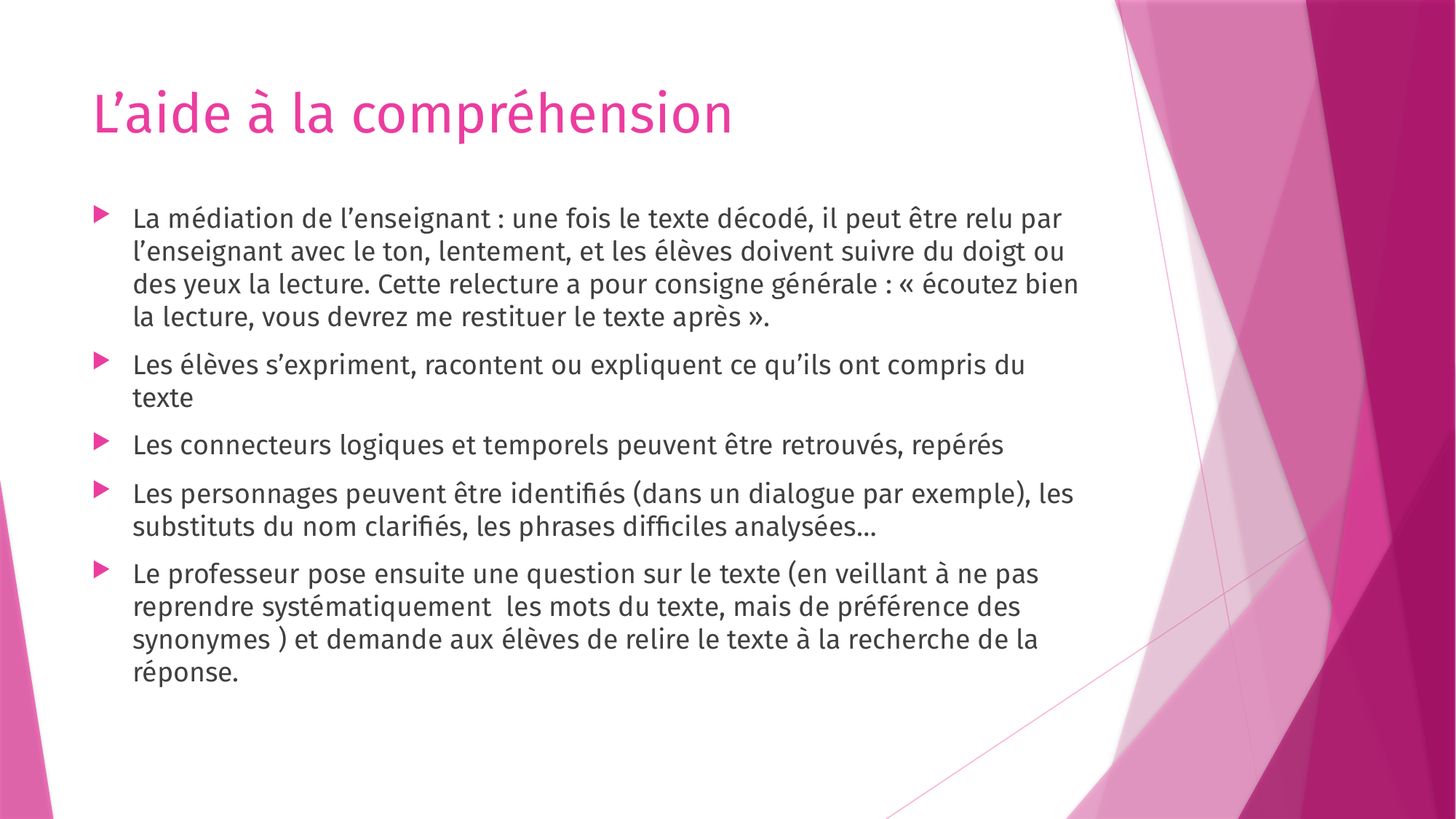

# L’aide à la compréhension
La médiation de l’enseignant : une fois le texte décodé, il peut être relu par l’enseignant avec le ton, lentement, et les élèves doivent suivre du doigt ou des yeux la lecture. Cette relecture a pour consigne générale : « écoutez bien la lecture, vous devrez me restituer le texte après ».
Les élèves s’expriment, racontent ou expliquent ce qu’ils ont compris du texte
Les connecteurs logiques et temporels peuvent être retrouvés, repérés
Les personnages peuvent être identifiés (dans un dialogue par exemple), les substituts du nom clarifiés, les phrases difficiles analysées…
Le professeur pose ensuite une question sur le texte (en veillant à ne pas reprendre systématiquement  les mots du texte, mais de préférence des synonymes ) et demande aux élèves de relire le texte à la recherche de la réponse.